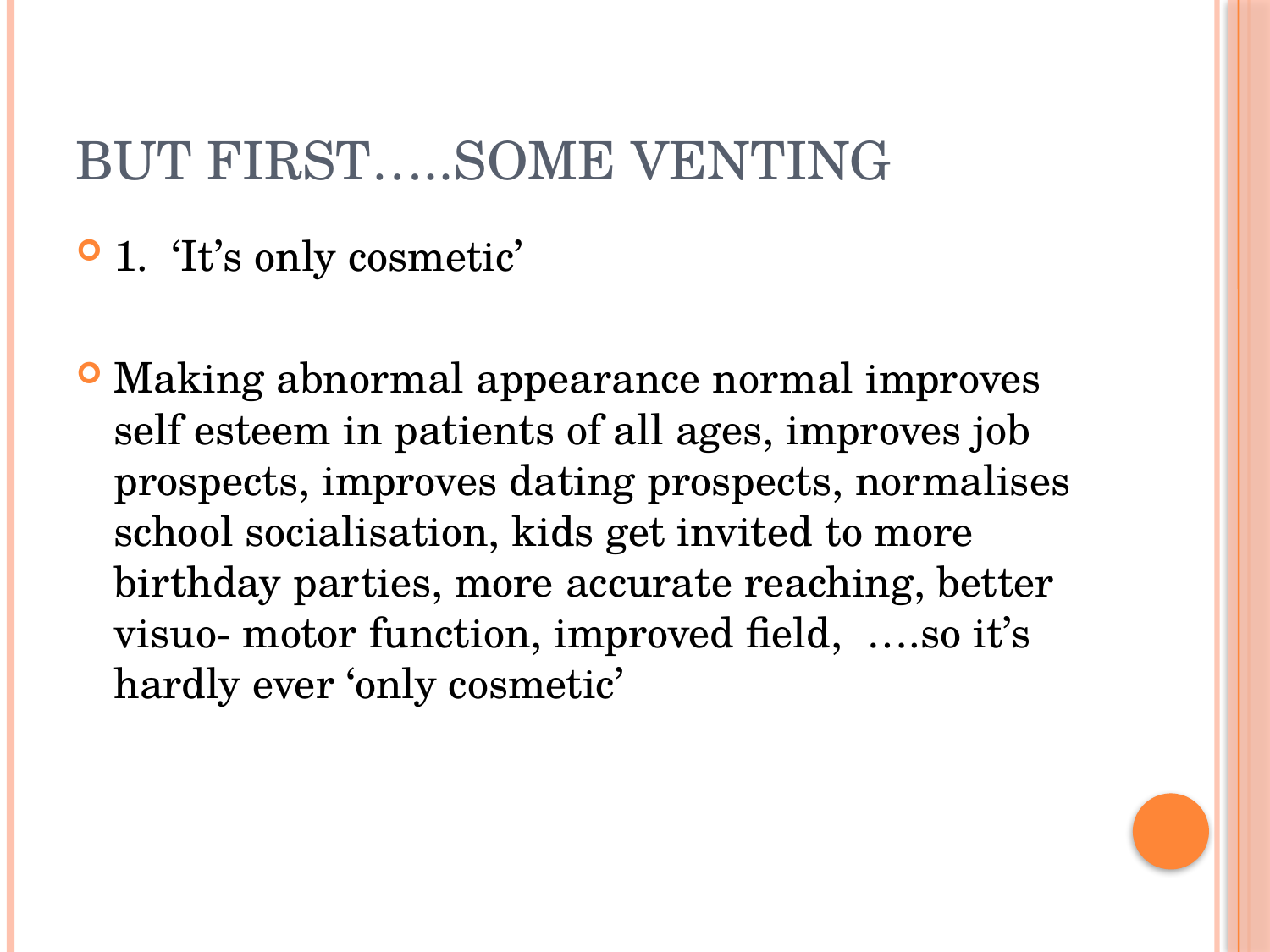

# But first…..some venting
1.  ‘It’s only cosmetic’

Making abnormal appearance normal improves self esteem in patients of all ages, improves job prospects, improves dating prospects, normalises school socialisation, kids get invited to more birthday parties, more accurate reaching, better visuo- motor function, improved field,  ….so it’s hardly ever ‘only cosmetic’